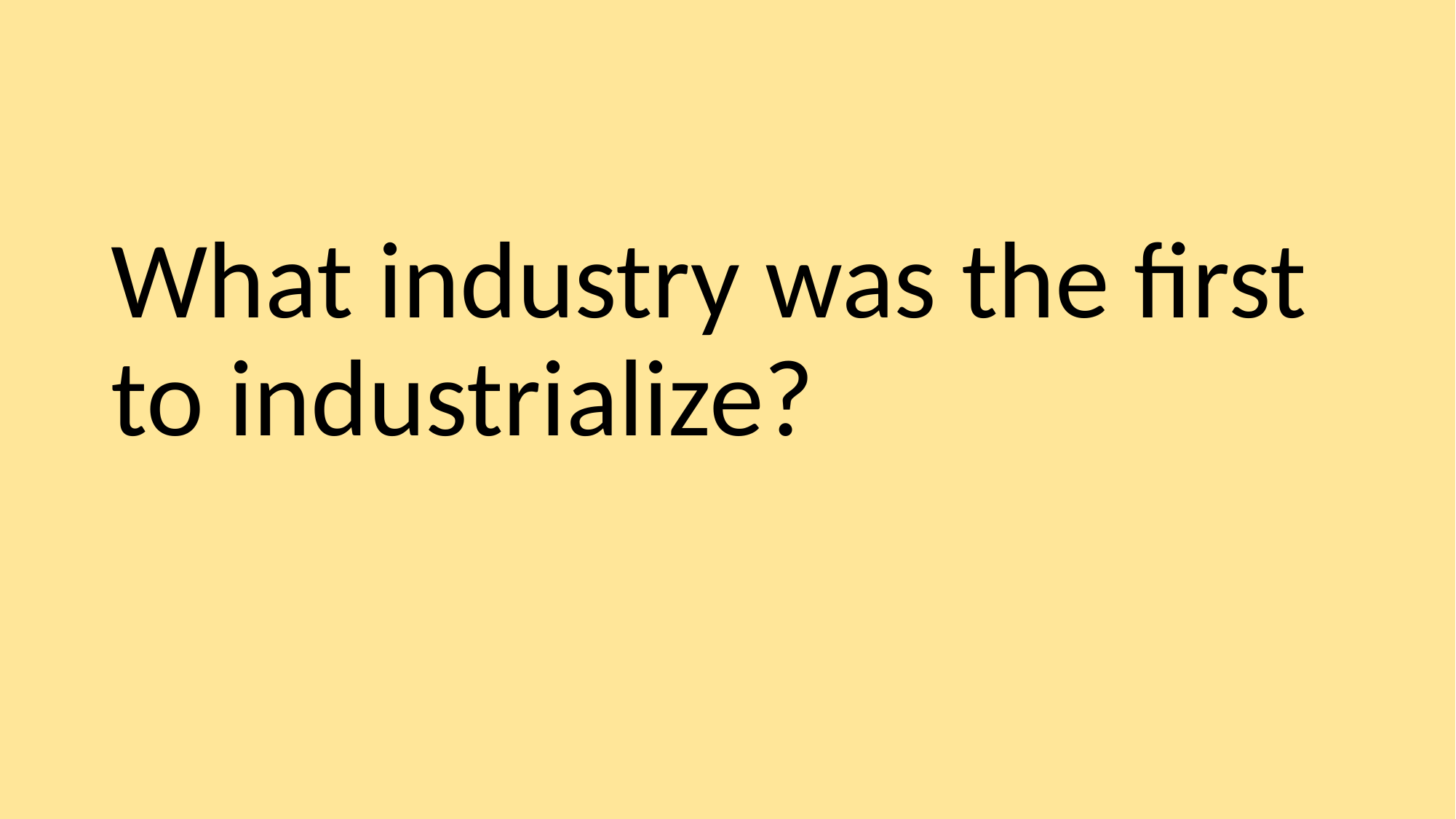

What industry was the first to industrialize?